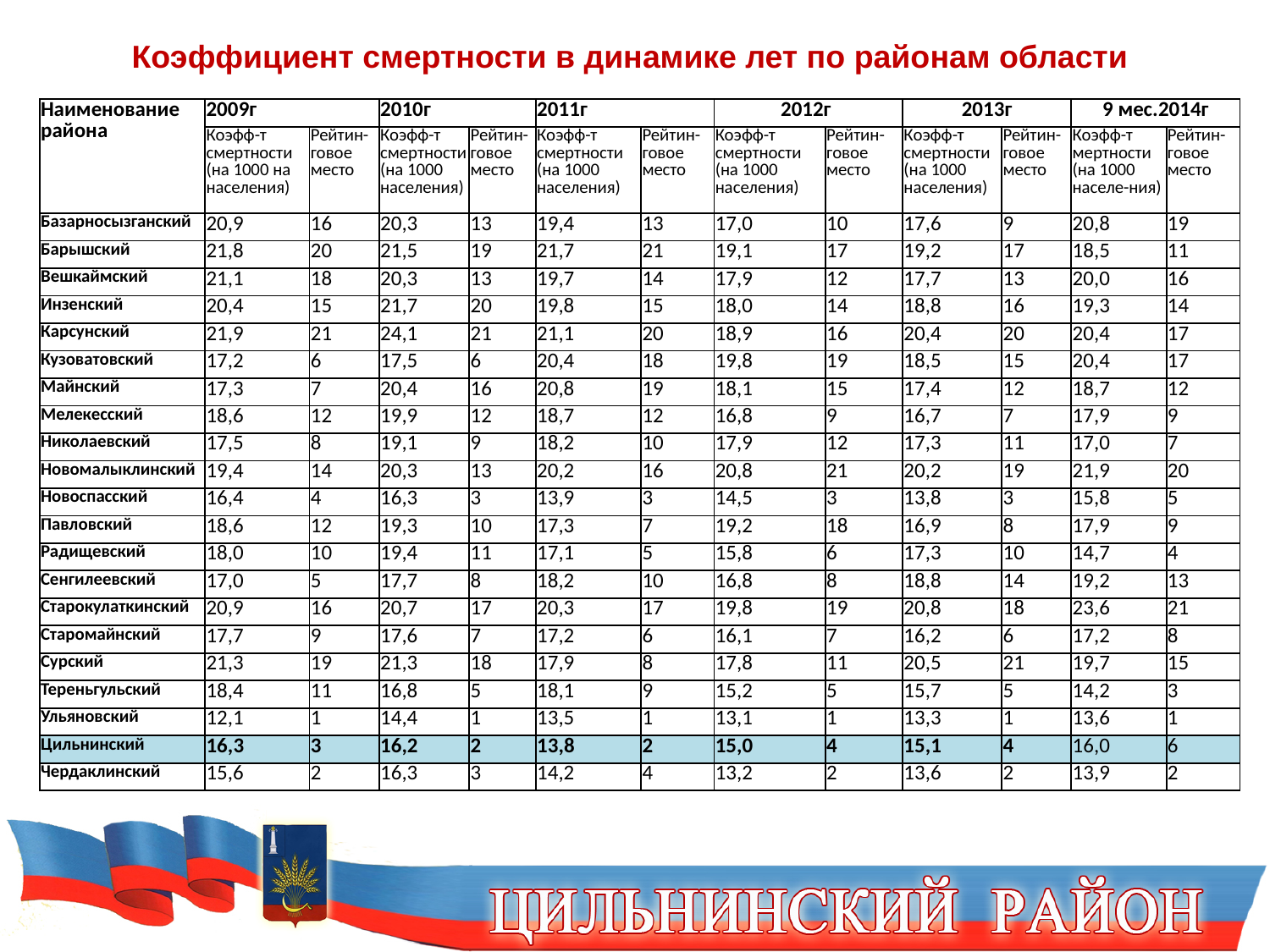

Коэффициент смертности в динамике лет по районам области
| Наименование района | 2009г |  | 2010г |  | 2011г |  | 2012г |  | 2013г |  | 9 мес.2014г |  |
| --- | --- | --- | --- | --- | --- | --- | --- | --- | --- | --- | --- | --- |
|  | Коэфф-т смертности (на 1000 на населения) | Рейтин-говое место | Коэфф-т смертности (на 1000 населения) | Рейтин-говое место | Коэфф-т смертности (на 1000 населения) | Рейтин-говое место | Коэфф-т смертности (на 1000 населения) | Рейтин-говое место | Коэфф-т смертности (на 1000 населения) | Рейтин-говое место | Коэфф-т мертности (на 1000 населе-ния) | Рейтин-говое место |
| Базарносызганский | 20,9 | 16 | 20,3 | 13 | 19,4 | 13 | 17,0 | 10 | 17,6 | 9 | 20,8 | 19 |
| Барышский | 21,8 | 20 | 21,5 | 19 | 21,7 | 21 | 19,1 | 17 | 19,2 | 17 | 18,5 | 11 |
| Вешкаймский | 21,1 | 18 | 20,3 | 13 | 19,7 | 14 | 17,9 | 12 | 17,7 | 13 | 20,0 | 16 |
| Инзенский | 20,4 | 15 | 21,7 | 20 | 19,8 | 15 | 18,0 | 14 | 18,8 | 16 | 19,3 | 14 |
| Карсунский | 21,9 | 21 | 24,1 | 21 | 21,1 | 20 | 18,9 | 16 | 20,4 | 20 | 20,4 | 17 |
| Кузоватовский | 17,2 | 6 | 17,5 | 6 | 20,4 | 18 | 19,8 | 19 | 18,5 | 15 | 20,4 | 17 |
| Майнский | 17,3 | 7 | 20,4 | 16 | 20,8 | 19 | 18,1 | 15 | 17,4 | 12 | 18,7 | 12 |
| Мелекесский | 18,6 | 12 | 19,9 | 12 | 18,7 | 12 | 16,8 | 9 | 16,7 | 7 | 17,9 | 9 |
| Николаевский | 17,5 | 8 | 19,1 | 9 | 18,2 | 10 | 17,9 | 12 | 17,3 | 11 | 17,0 | 7 |
| Новомалыклинский | 19,4 | 14 | 20,3 | 13 | 20,2 | 16 | 20,8 | 21 | 20,2 | 19 | 21,9 | 20 |
| Новоспасский | 16,4 | 4 | 16,3 | 3 | 13,9 | 3 | 14,5 | 3 | 13,8 | 3 | 15,8 | 5 |
| Павловский | 18,6 | 12 | 19,3 | 10 | 17,3 | 7 | 19,2 | 18 | 16,9 | 8 | 17,9 | 9 |
| Радищевский | 18,0 | 10 | 19,4 | 11 | 17,1 | 5 | 15,8 | 6 | 17,3 | 10 | 14,7 | 4 |
| Сенгилеевский | 17,0 | 5 | 17,7 | 8 | 18,2 | 10 | 16,8 | 8 | 18,8 | 14 | 19,2 | 13 |
| Старокулаткинский | 20,9 | 16 | 20,7 | 17 | 20,3 | 17 | 19,8 | 19 | 20,8 | 18 | 23,6 | 21 |
| Старомайнский | 17,7 | 9 | 17,6 | 7 | 17,2 | 6 | 16,1 | 7 | 16,2 | 6 | 17,2 | 8 |
| Сурский | 21,3 | 19 | 21,3 | 18 | 17,9 | 8 | 17,8 | 11 | 20,5 | 21 | 19,7 | 15 |
| Тереньгульский | 18,4 | 11 | 16,8 | 5 | 18,1 | 9 | 15,2 | 5 | 15,7 | 5 | 14,2 | 3 |
| Ульяновский | 12,1 | 1 | 14,4 | 1 | 13,5 | 1 | 13,1 | 1 | 13,3 | 1 | 13,6 | 1 |
| Цильнинский | 16,3 | 3 | 16,2 | 2 | 13,8 | 2 | 15,0 | 4 | 15,1 | 4 | 16,0 | 6 |
| Чердаклинский | 15,6 | 2 | 16,3 | 3 | 14,2 | 4 | 13,2 | 2 | 13,6 | 2 | 13,9 | 2 |